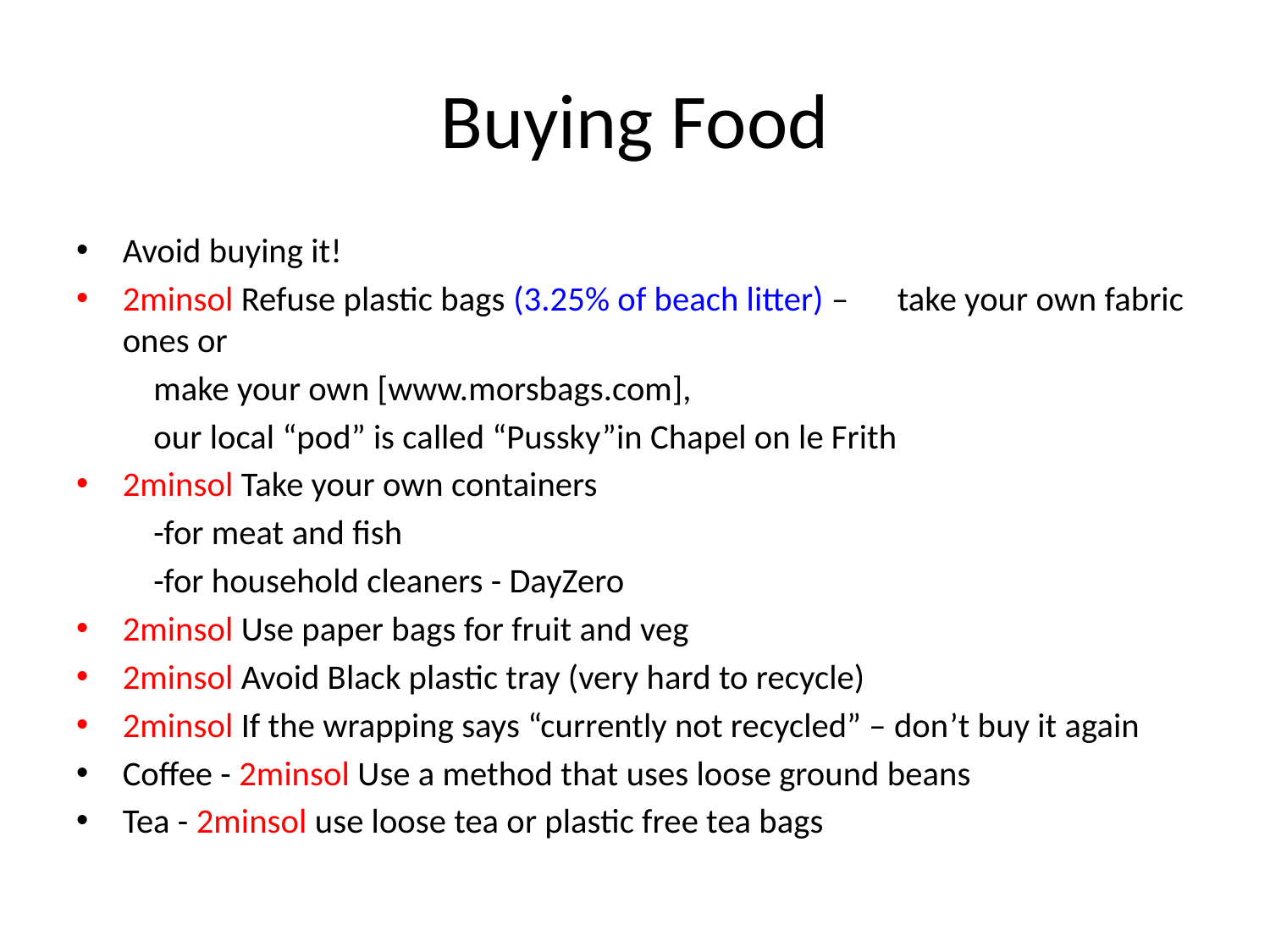

# Buying Food
Avoid buying it!
2minsol Refuse plastic bags (3.25% of beach litter) – 	take your own fabric ones or
	make your own [www.morsbags.com],
	our local “pod” is called “Pussky”in Chapel on le Frith
2minsol Take your own containers
	-for meat and fish
	-for household cleaners - DayZero
2minsol Use paper bags for fruit and veg
2minsol Avoid Black plastic tray (very hard to recycle)
2minsol If the wrapping says “currently not recycled” – don’t buy it again
Coffee - 2minsol Use a method that uses loose ground beans
Tea - 2minsol use loose tea or plastic free tea bags